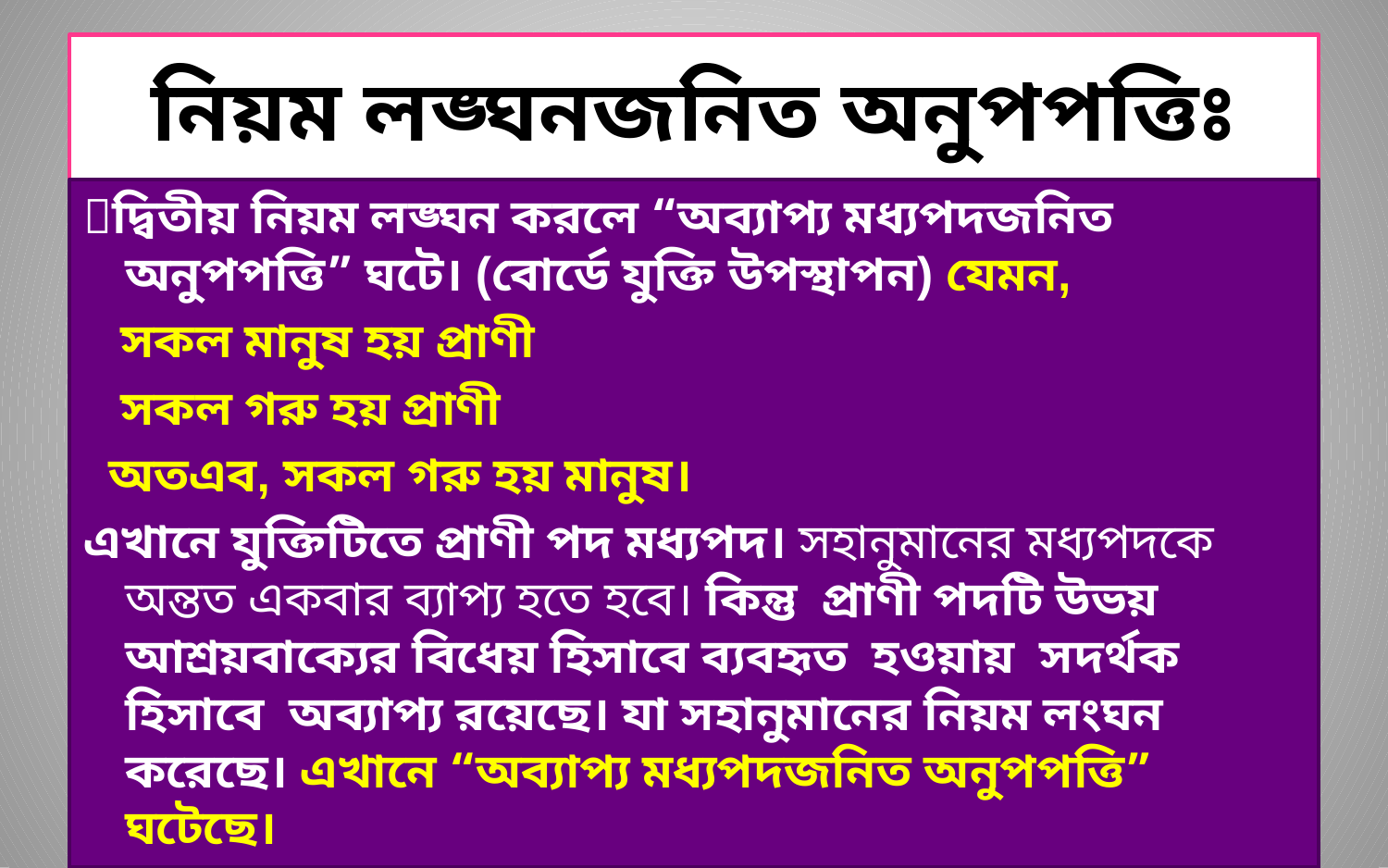

# নিয়ম লঙ্ঘনজনিত অনুপপত্তিঃ
⇒দ্বিতীয় নিয়ম লঙ্ঘন করলে “অব্যাপ্য মধ্যপদজনিত অনুপপত্তি” ঘটে। (বোর্ডে যুক্তি উপস্থাপন) যেমন,
   সকল মানুষ হয় প্রাণী
   সকল গরু হয় প্রাণী
  অতএব, সকল গরু হয় মানুষ।
এখানে যুক্তিটিতে প্রাণী পদ মধ্যপদ। সহানুমানের মধ্যপদকে অন্তত একবার ব্যাপ্য হতে হবে। কিন্তু  প্রাণী পদটি উভয় আশ্রয়বাক্যের বিধেয় হিসাবে ব্যবহৃত  হওয়ায়  সদর্থক  হিসাবে  অব্যাপ্য রয়েছে। যা সহানুমানের নিয়ম লংঘন করেছে। এখানে “অব্যাপ্য মধ্যপদজনিত অনুপপত্তি”  ঘটেছে।